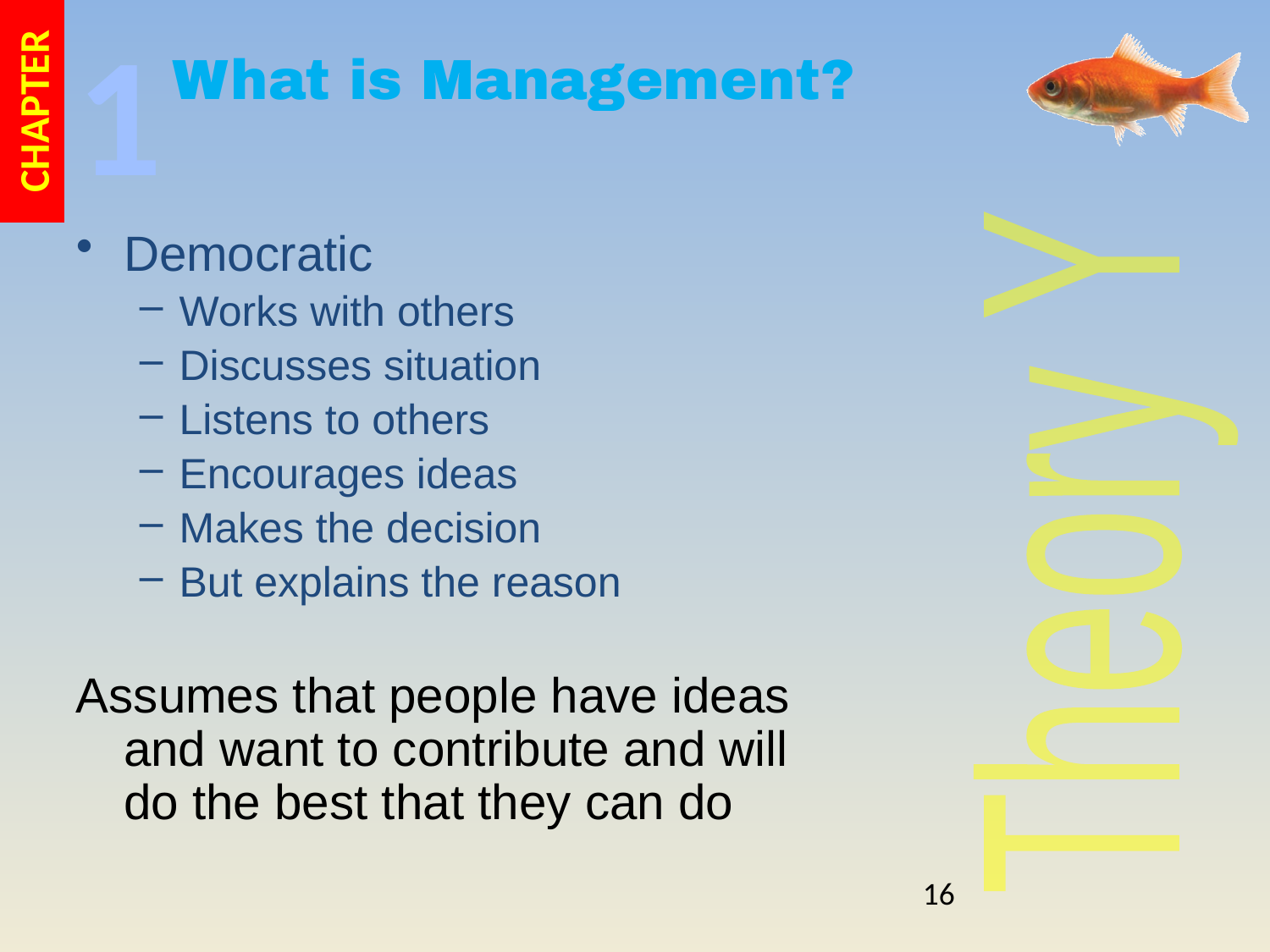

Democratic
Works with others
Discusses situation
Listens to others
Encourages ideas
Makes the decision
But explains the reason

Assumes that people have ideas and want to contribute and will do the best that they can do
Theory Y
16